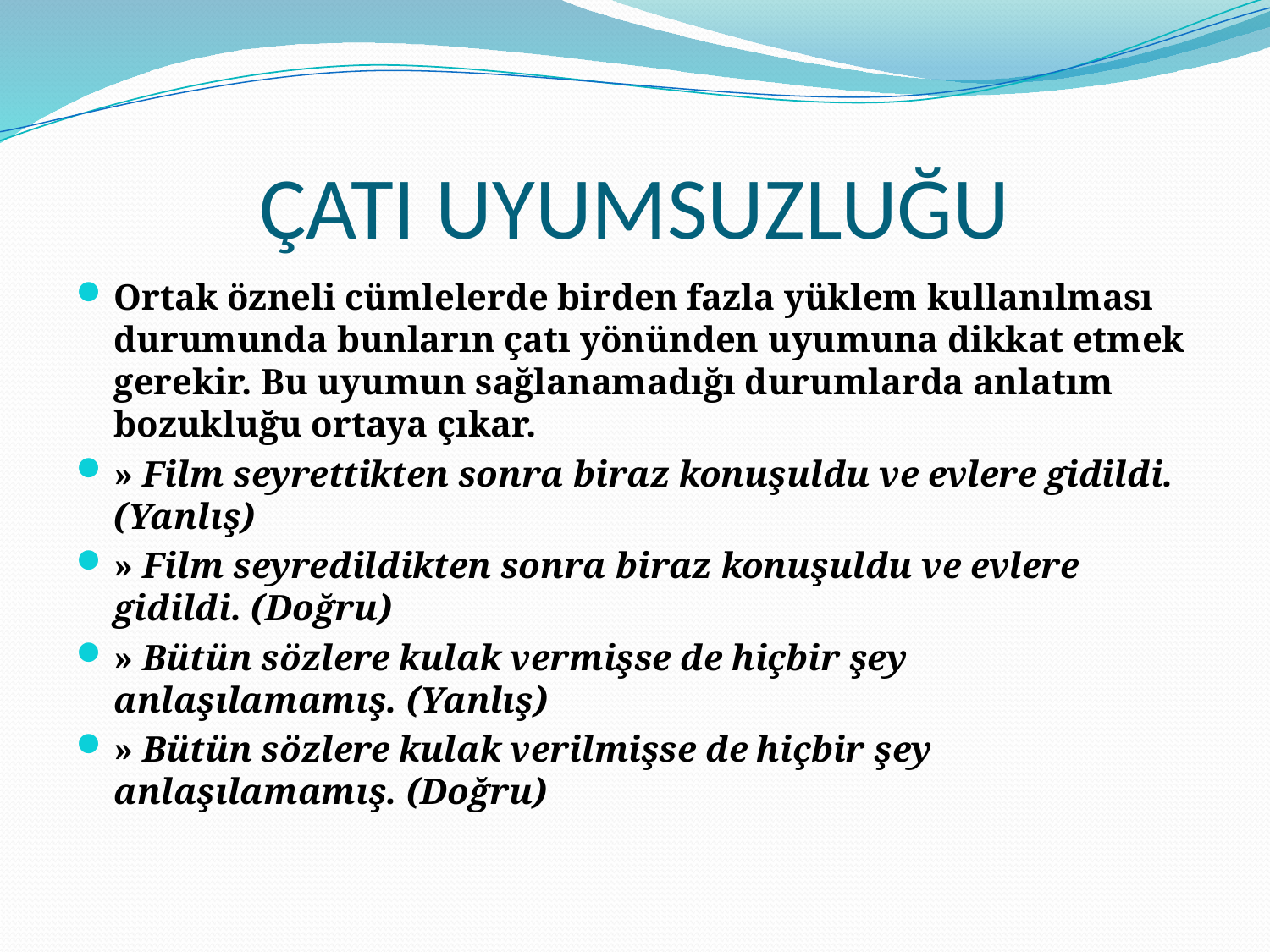

# ÇATI UYUMSUZLUĞU
Ortak özneli cümlelerde birden fazla yüklem kullanılması durumunda bunların çatı yönünden uyumuna dikkat etmek gerekir. Bu uyumun sağlanamadığı durumlarda anlatım bozukluğu ortaya çıkar.
» Film seyrettikten sonra biraz konuşuldu ve evlere gidildi. (Yanlış)
» Film seyredildikten sonra biraz konuşuldu ve evlere gidildi. (Doğru)
» Bütün sözlere kulak vermişse de hiçbir şey anlaşılamamış. (Yanlış)
» Bütün sözlere kulak verilmişse de hiçbir şey anlaşılamamış. (Doğru)